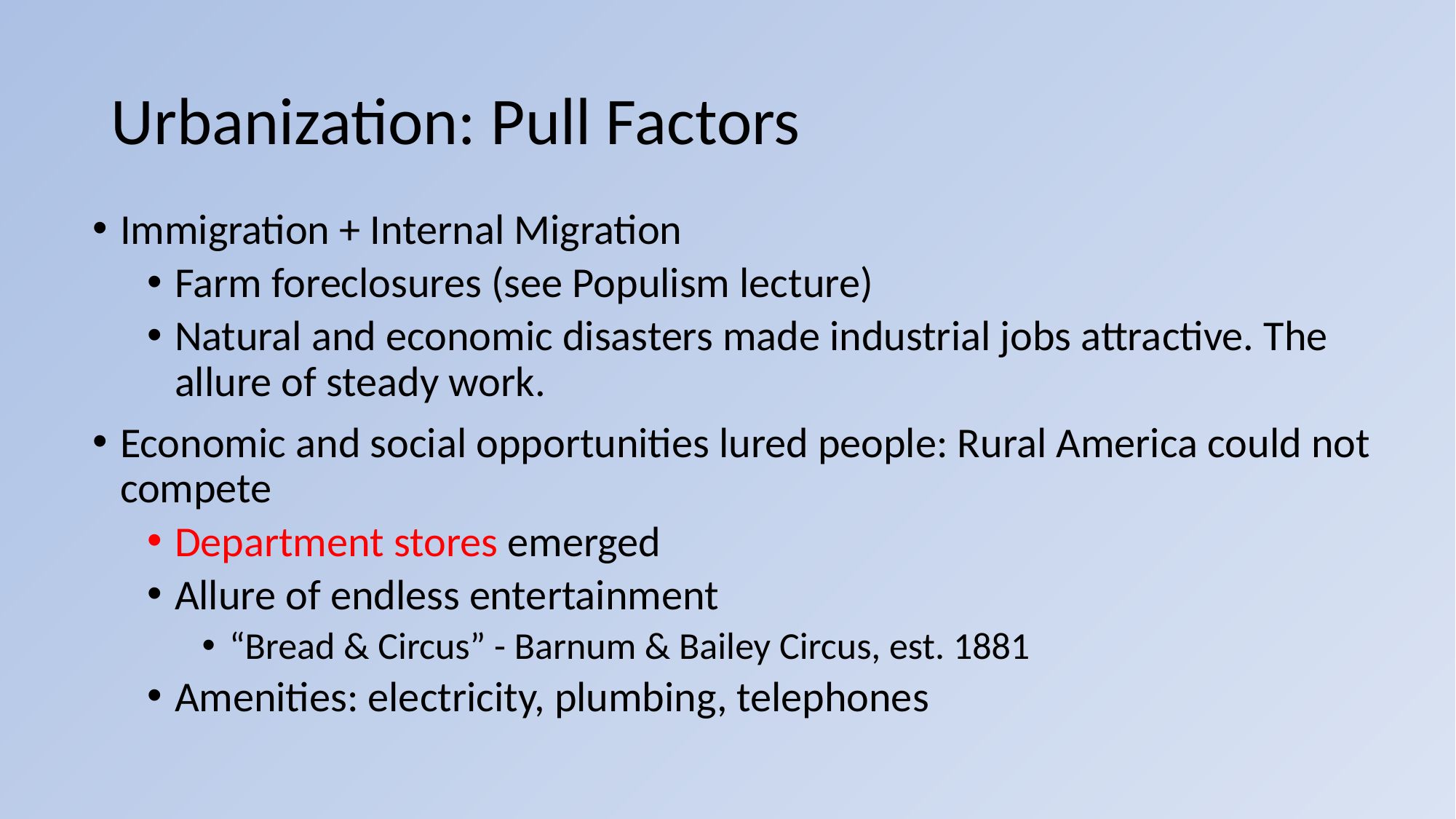

# Urbanization: Pull Factors
Immigration + Internal Migration
Farm foreclosures (see Populism lecture)
Natural and economic disasters made industrial jobs attractive. The allure of steady work.
Economic and social opportunities lured people: Rural America could not compete
Department stores emerged
Allure of endless entertainment
“Bread & Circus” - Barnum & Bailey Circus, est. 1881
Amenities: electricity, plumbing, telephones